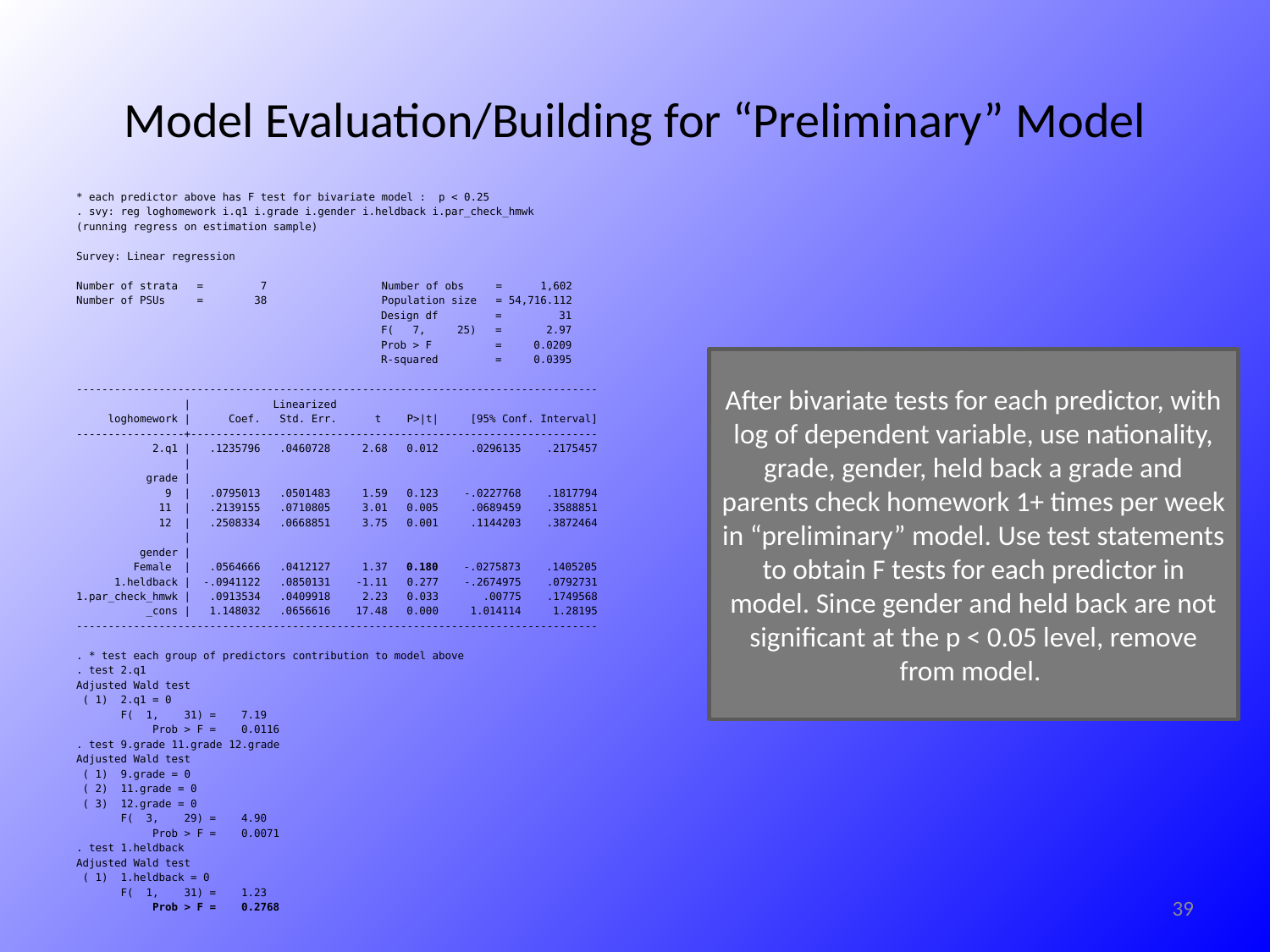

# Model Evaluation/Building for “Preliminary” Model

* each predictor above has F test for bivariate model :  p < 0.25
. svy: reg loghomework i.q1 i.grade i.gender i.heldback i.par_check_hmwk
(running regress on estimation sample)

Survey: Linear regression

Number of strata   =         7                  Number of obs     =      1,602
Number of PSUs     =        38                  Population size   = 54,716.112
                                                Design df         =         31
                                                F(   7,     25)   =       2.97
                                                Prob > F          =     0.0209
                                                R-squared         =     0.0395

----------------------------------------------------------------------------------
                 |             Linearized
     loghomework |      Coef.   Std. Err.      t    P>|t|     [95% Conf. Interval]
-----------------+----------------------------------------------------------------
            2.q1 |   .1235796   .0460728     2.68   0.012     .0296135    .2175457
                 |
           grade |
              9  |   .0795013   .0501483     1.59   0.123    -.0227768    .1817794
             11  |   .2139155   .0710805     3.01   0.005     .0689459    .3588851
             12  |   .2508334   .0668851     3.75   0.001     .1144203    .3872464
                 |
          gender |
         Female  |   .0564666   .0412127     1.37   0.180    -.0275873    .1405205
      1.heldback |  -.0941122   .0850131    -1.11   0.277    -.2674975    .0792731
1.par_check_hmwk |   .0913534   .0409918     2.23   0.033       .00775    .1749568
           _cons |   1.148032   .0656616    17.48   0.000     1.014114     1.28195
----------------------------------------------------------------------------------

. * test each group of predictors contribution to model above
. test 2.q1
Adjusted Wald test
 ( 1)  2.q1 = 0
       F(  1,    31) =    7.19
            Prob > F =    0.0116
. test 9.grade 11.grade 12.grade
Adjusted Wald test
 ( 1)  9.grade = 0
 ( 2)  11.grade = 0
 ( 3)  12.grade = 0
       F(  3,    29) =    4.90
            Prob > F =    0.0071
. test 1.heldback
Adjusted Wald test
 ( 1)  1.heldback = 0
       F(  1,    31) =    1.23
            Prob > F =    0.2768

After bivariate tests for each predictor, with log of dependent variable, use nationality, grade, gender, held back a grade and parents check homework 1+ times per week in “preliminary” model. Use test statements to obtain F tests for each predictor in model. Since gender and held back are not significant at the p < 0.05 level, remove from model.
39